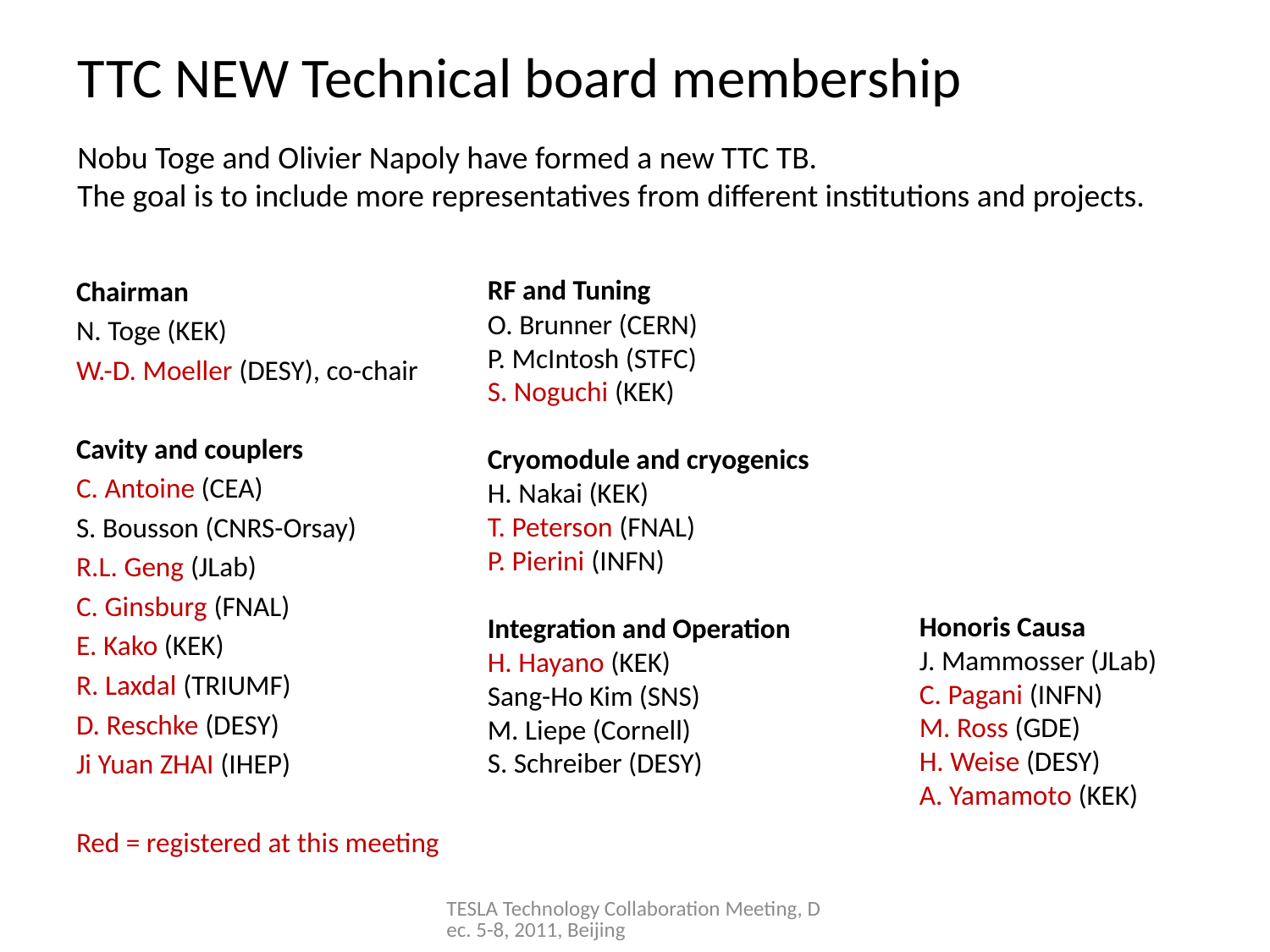

# TTC NEW Technical board membership
Nobu Toge and Olivier Napoly have formed a new TTC TB.
The goal is to include more representatives from different institutions and projects.
RF and Tuning
O. Brunner (CERN)
P. McIntosh (STFC)
S. Noguchi (KEK)

Cryomodule and cryogenics
H. Nakai (KEK)
T. Peterson (FNAL)
P. Pierini (INFN)

Integration and Operation
H. Hayano (KEK)
Sang-Ho Kim (SNS)
M. Liepe (Cornell)
S. Schreiber (DESY)
Chairman
N. Toge (KEK)
W.-D. Moeller (DESY), co-chair

Cavity and couplers
C. Antoine (CEA)
S. Bousson (CNRS-Orsay)
R.L. Geng (JLab)
C. Ginsburg (FNAL)
E. Kako (KEK)
R. Laxdal (TRIUMF)
D. Reschke (DESY)
Ji Yuan ZHAI (IHEP)

Red = registered at this meeting
Honoris Causa
J. Mammosser (JLab)
C. Pagani (INFN)
M. Ross (GDE)
H. Weise (DESY)
A. Yamamoto (KEK)
TESLA Technology Collaboration Meeting, Dec. 5-8, 2011, Beijing